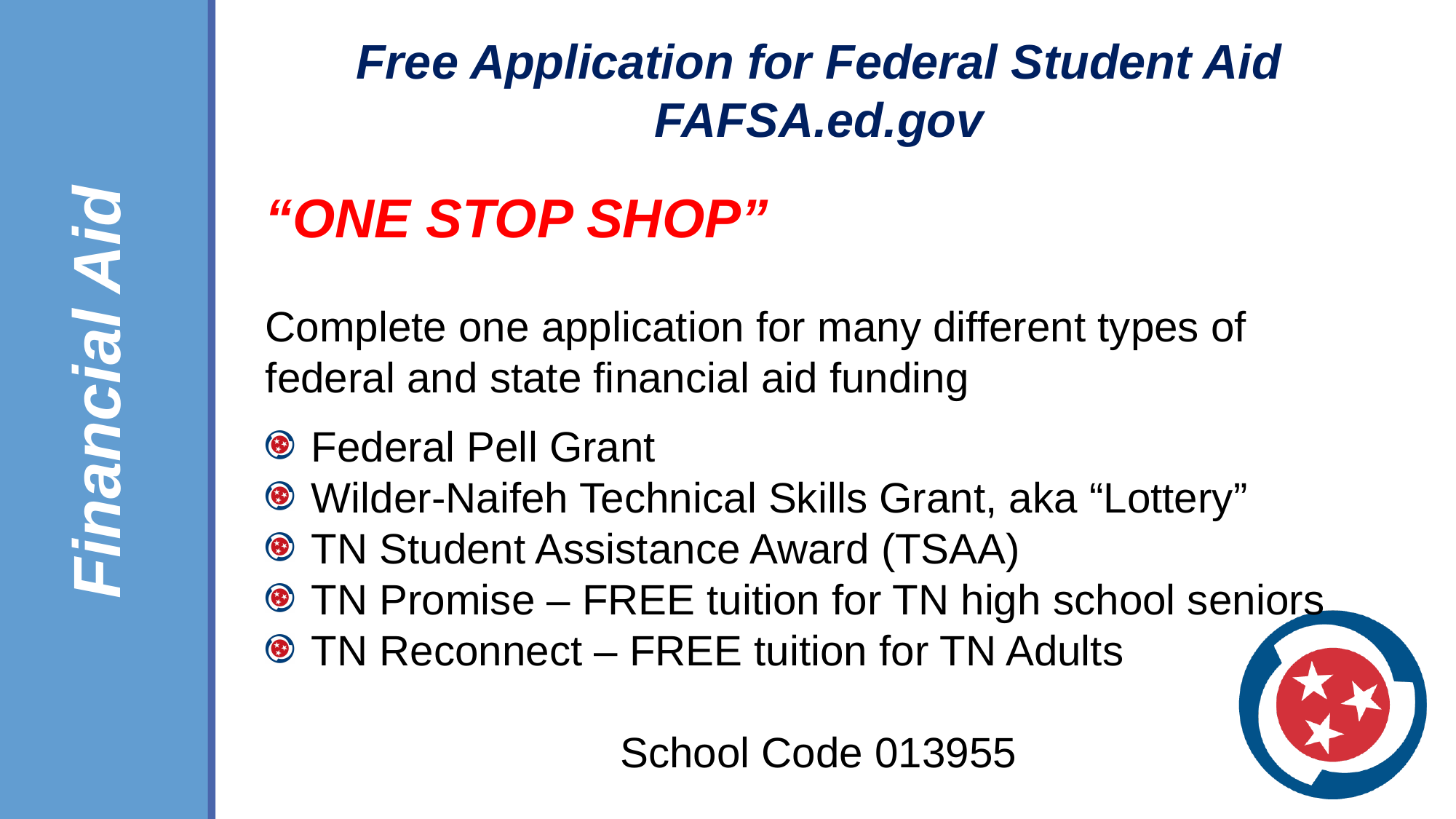

Free Application for Federal Student Aid
FAFSA.ed.gov

“ONE STOP SHOP”

Complete one application for many different types of federal and state financial aid funding

 Federal Pell Grant
 Wilder-Naifeh Technical Skills Grant, aka “Lottery”
 TN Student Assistance Award (TSAA)
 TN Promise – FREE tuition for TN high school seniors
 TN Reconnect – FREE tuition for TN Adults

                              School Code 013955
Financial Aid